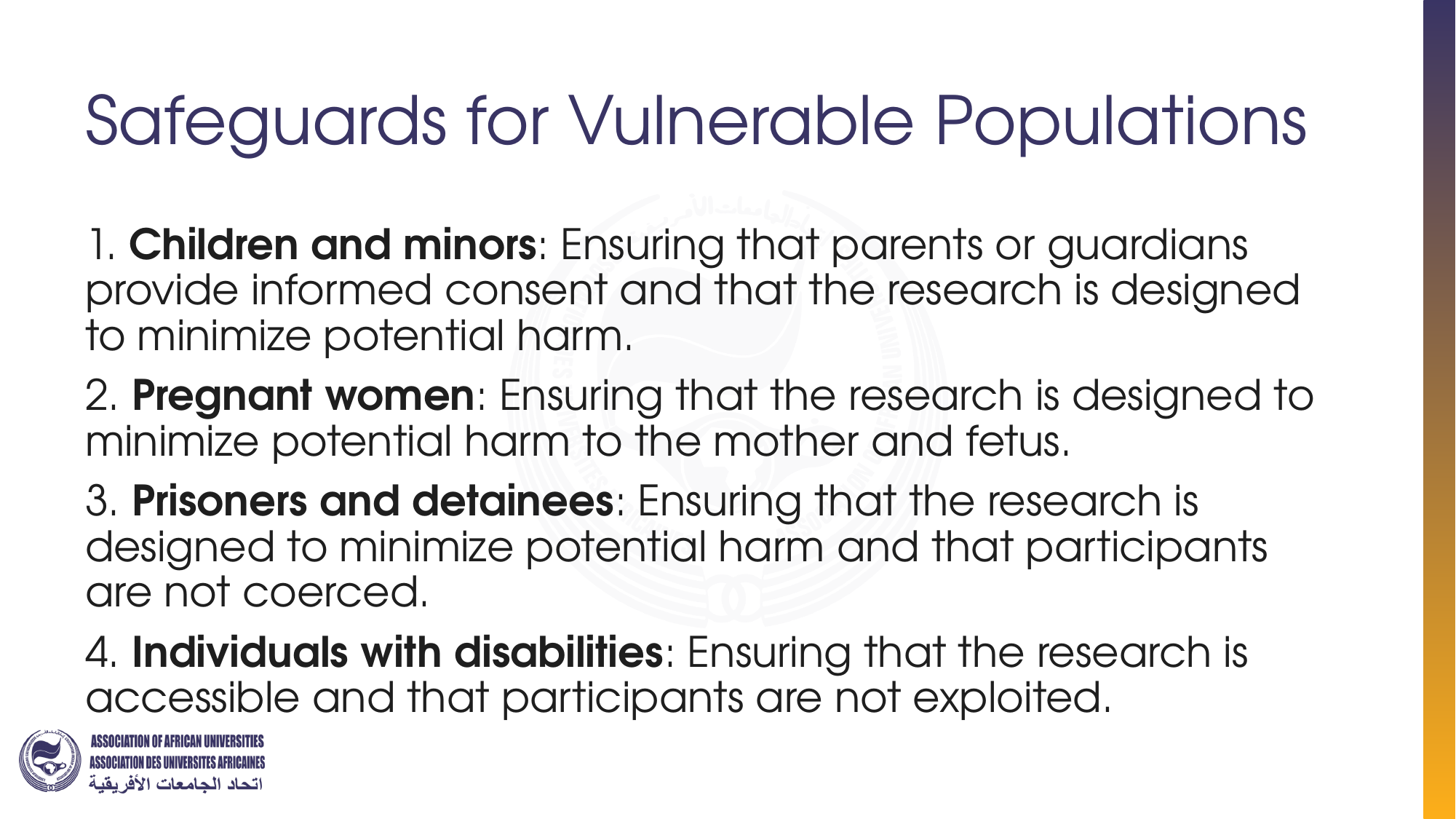

# Safeguards for Vulnerable Populations
1. Children and minors: Ensuring that parents or guardians provide informed consent and that the research is designed to minimize potential harm.
2. Pregnant women: Ensuring that the research is designed to minimize potential harm to the mother and fetus.
3. Prisoners and detainees: Ensuring that the research is designed to minimize potential harm and that participants are not coerced.
4. Individuals with disabilities: Ensuring that the research is accessible and that participants are not exploited.